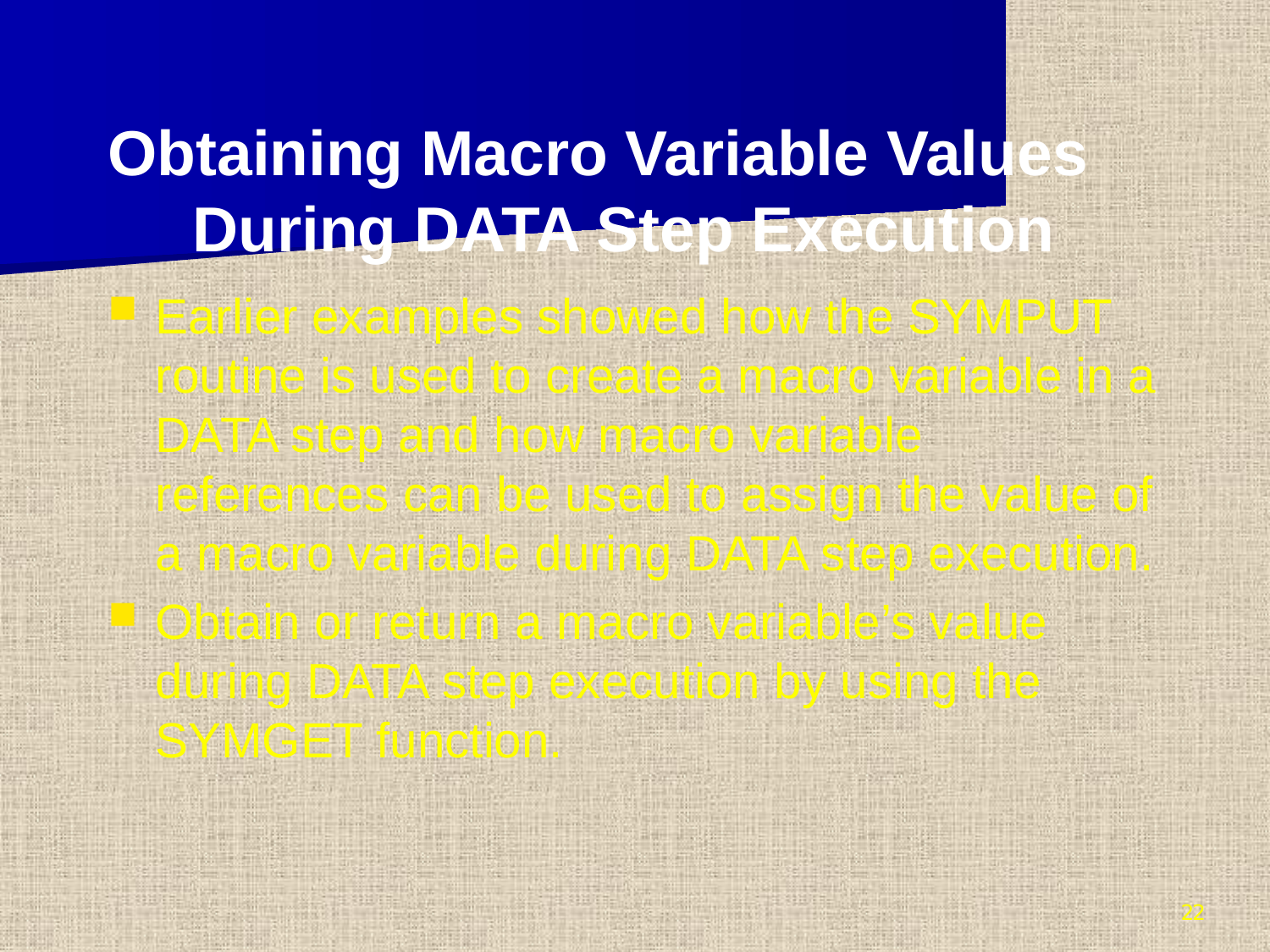

Obtaining Macro Variable Values During DATA Step Execution

Earlier examples showed how the SYMPUT routine is used to create a macro variable in a DATA step and how macro variable references can be used to assign the value of a macro variable during DATA step execution.
Obtain or return a macro variable’s value during DATA step execution by using the SYMGET function.

22